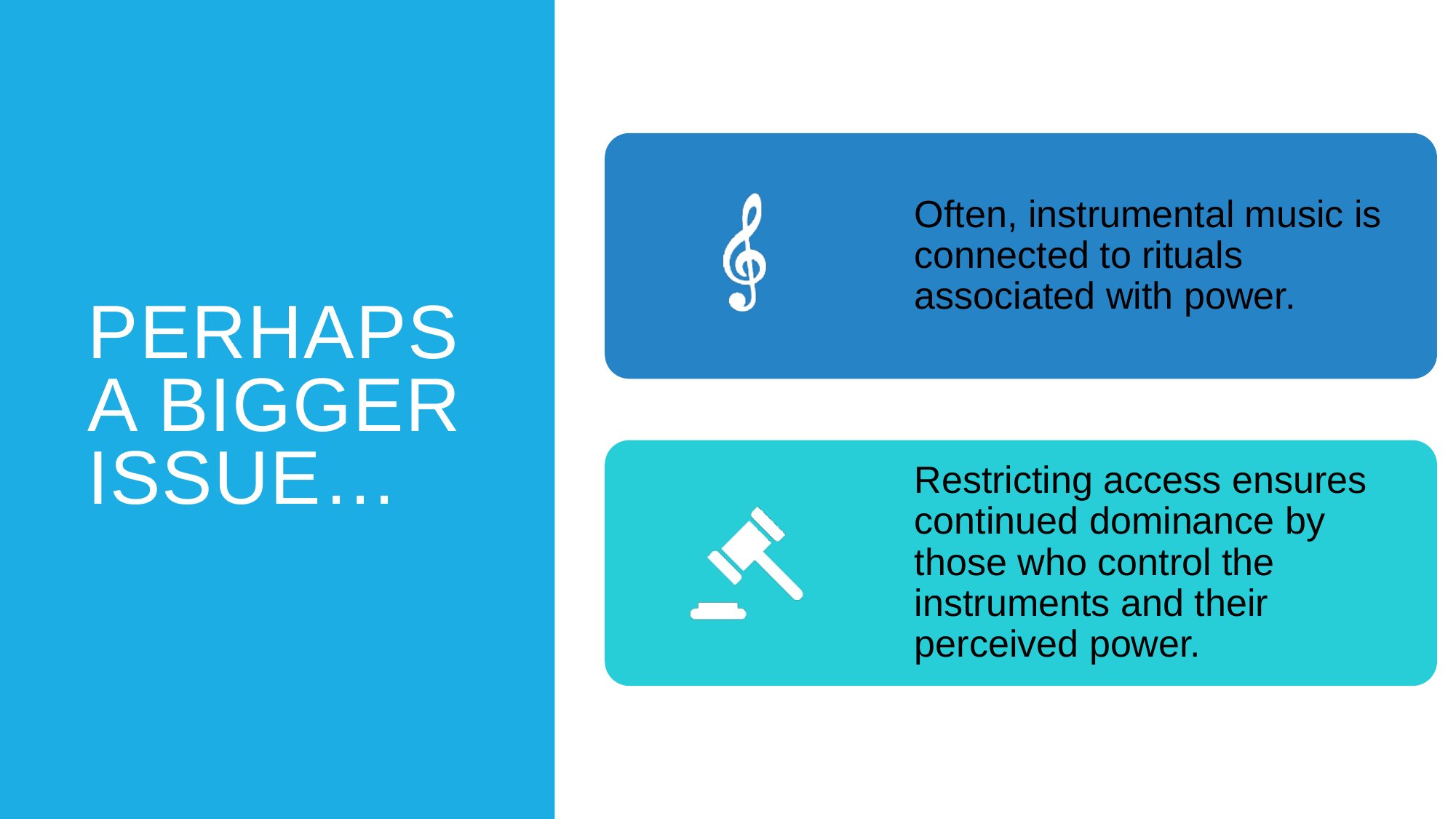

Often, instrumental music is connected to rituals associated with power.
Restricting access ensures continued dominance by those who control the instruments and their perceived power.
# Perhaps a bigger issue…